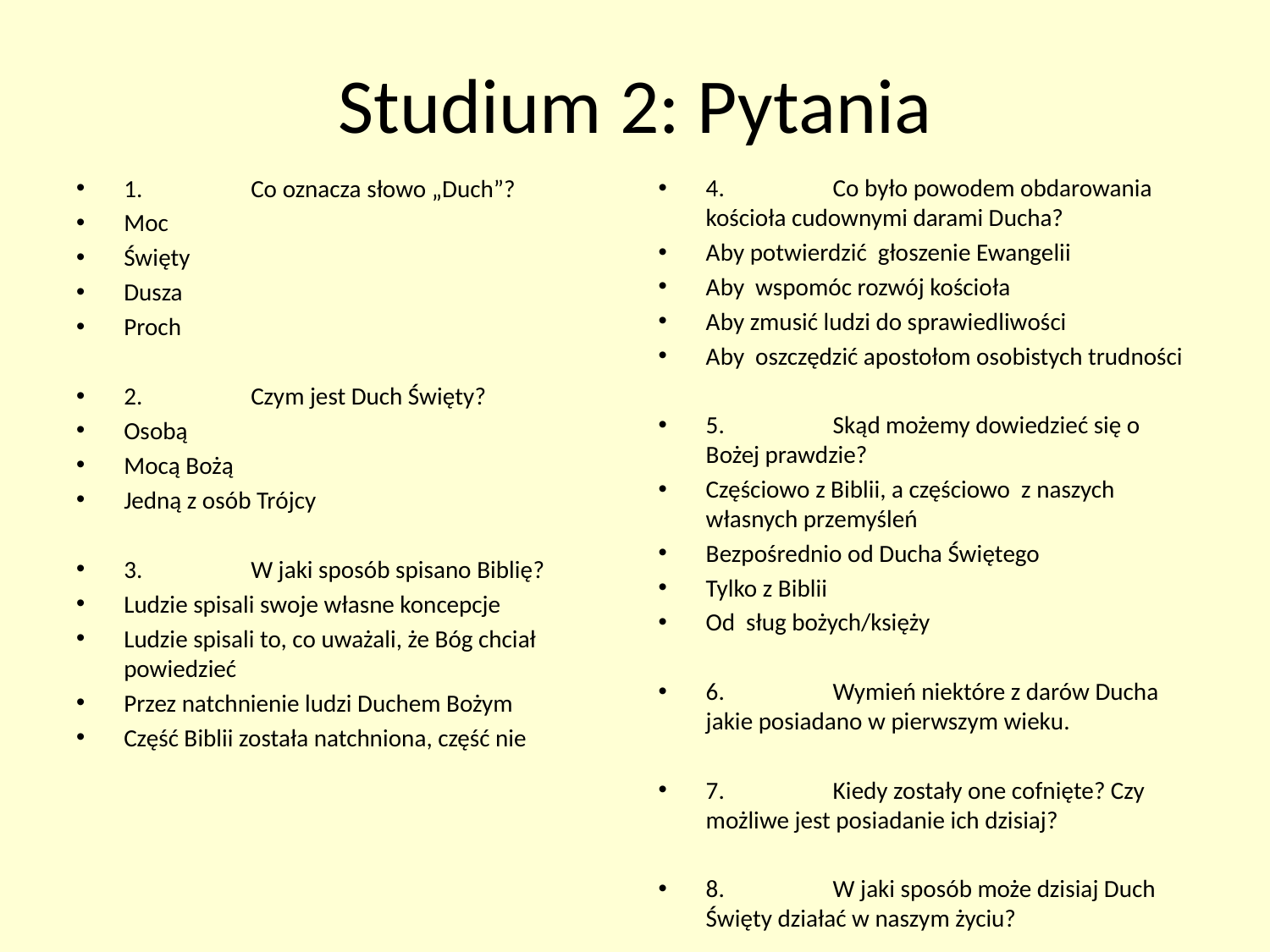

# Studium 2: Pytania
1. 	Co oznacza słowo „Duch”?
Moc
Święty
Dusza
Proch

2. 	Czym jest Duch Święty?
Osobą
Mocą Bożą
Jedną z osób Trójcy

3. 	W jaki sposób spisano Biblię?
Ludzie spisali swoje własne koncepcje
Ludzie spisali to, co uważali, że Bóg chciał powiedzieć
Przez natchnienie ludzi Duchem Bożym
Część Biblii została natchniona, część nie

4. 	Co było powodem obdarowania kościoła cudownymi darami Ducha?
Aby potwierdzić  głoszenie Ewangelii
Aby  wspomóc rozwój kościoła
Aby zmusić ludzi do sprawiedliwości
Aby  oszczędzić apostołom osobistych trudności

5. 	Skąd możemy dowiedzieć się o Bożej prawdzie?
Częściowo z Biblii, a częściowo  z naszych własnych przemyśleń
Bezpośrednio od Ducha Świętego
Tylko z Biblii
Od  sług bożych/księży

6. 	Wymień niektóre z darów Ducha jakie posiadano w pierwszym wieku.

7. 	Kiedy zostały one cofnięte? Czy możliwe jest posiadanie ich dzisiaj?

8. 	W jaki sposób może dzisiaj Duch Święty działać w naszym życiu?